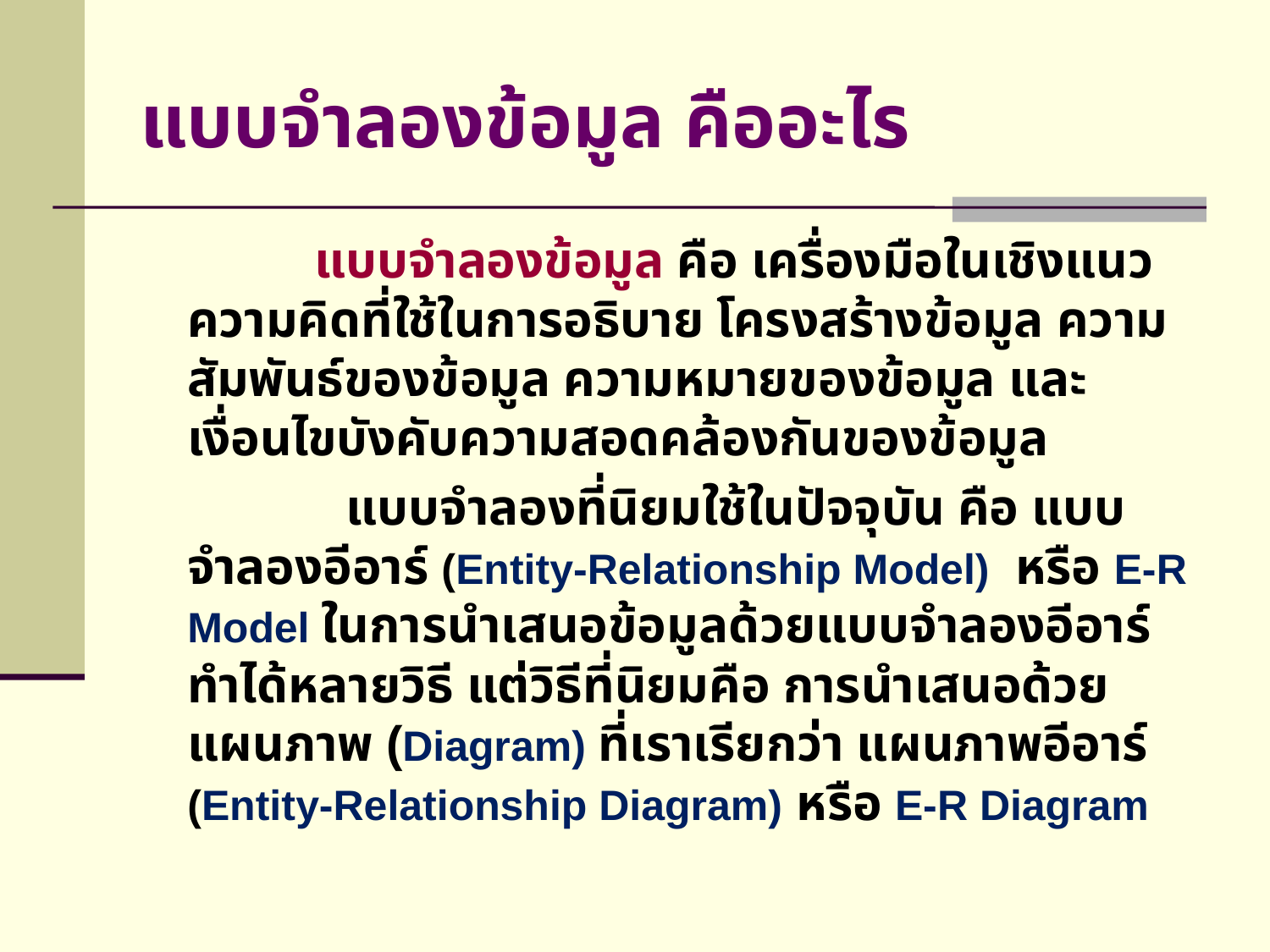

# แบบจำลองข้อมูล คืออะไร
		แบบจำลองข้อมูล คือ เครื่องมือในเชิงแนวความคิดที่ใช้ในการอธิบาย โครงสร้างข้อมูล ความสัมพันธ์ของข้อมูล ความหมายของข้อมูล และเงื่อนไขบังคับความสอดคล้องกันของข้อมูล
                แบบจำลองที่นิยมใช้ในปัจจุบัน คือ แบบจำลองอีอาร์ (Entity-Relationship Model)  หรือ E-R Model ในการนำเสนอข้อมูลด้วยแบบจำลองอีอาร์ทำได้หลายวิธี แต่วิธีที่นิยมคือ การนำเสนอด้วยแผนภาพ (Diagram) ที่เราเรียกว่า แผนภาพอีอาร์ (Entity-Relationship Diagram) หรือ E-R Diagram